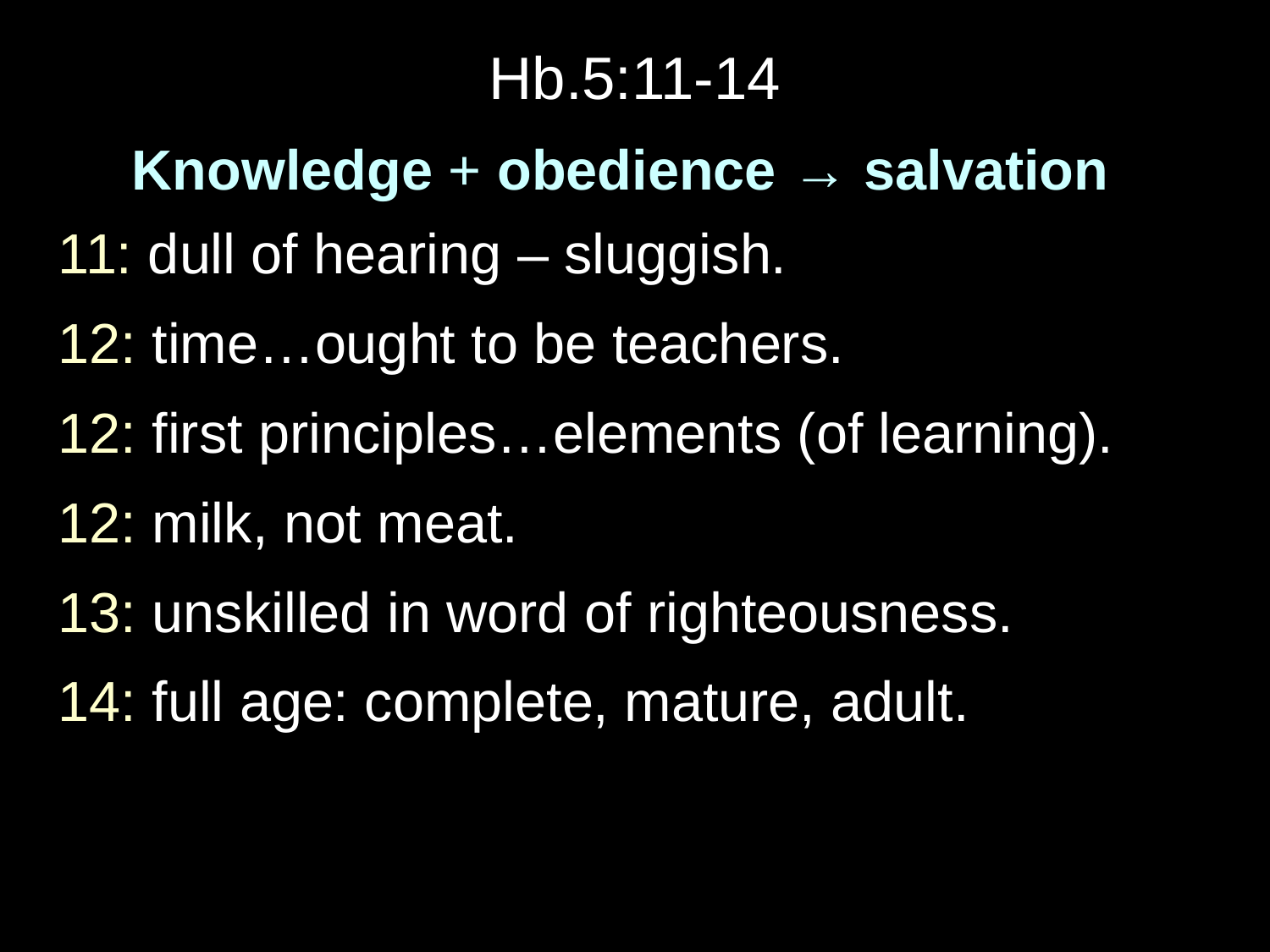

# Hb.5:11-14
Knowledge + obedience → salvation
11: dull of hearing – sluggish.
12: time…ought to be teachers.
12: first principles…elements (of learning).
12: milk, not meat.
13: unskilled in word of righteousness.
14: full age: complete, mature, adult.